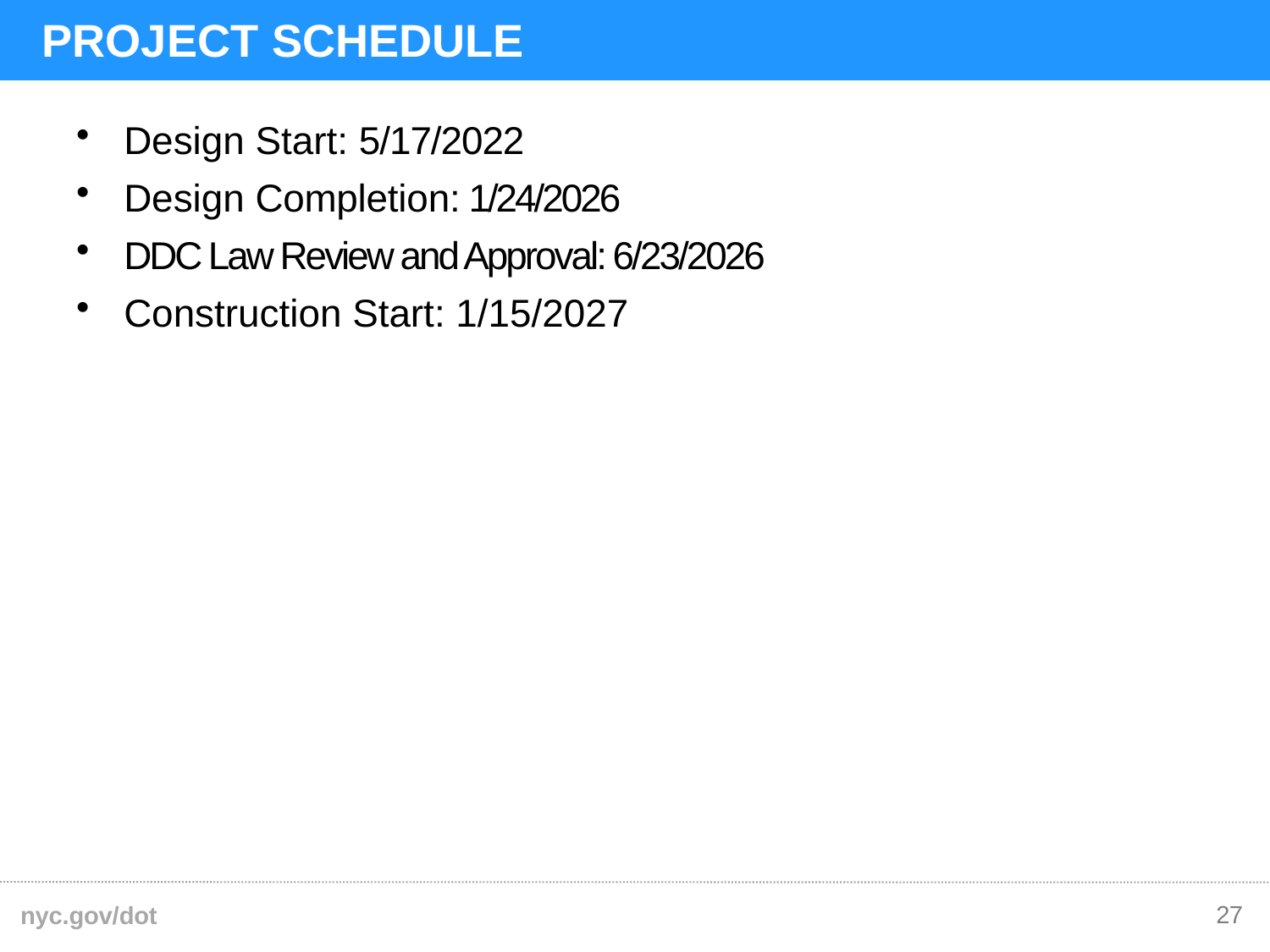

# PROJECT SCHEDULE
Design Start: 5/17/2022
Design Completion: 1/24/2026
DDC Law Review and Approval: 6/23/2026
Construction Start: 1/15/2027
27
nyc.gov/dot